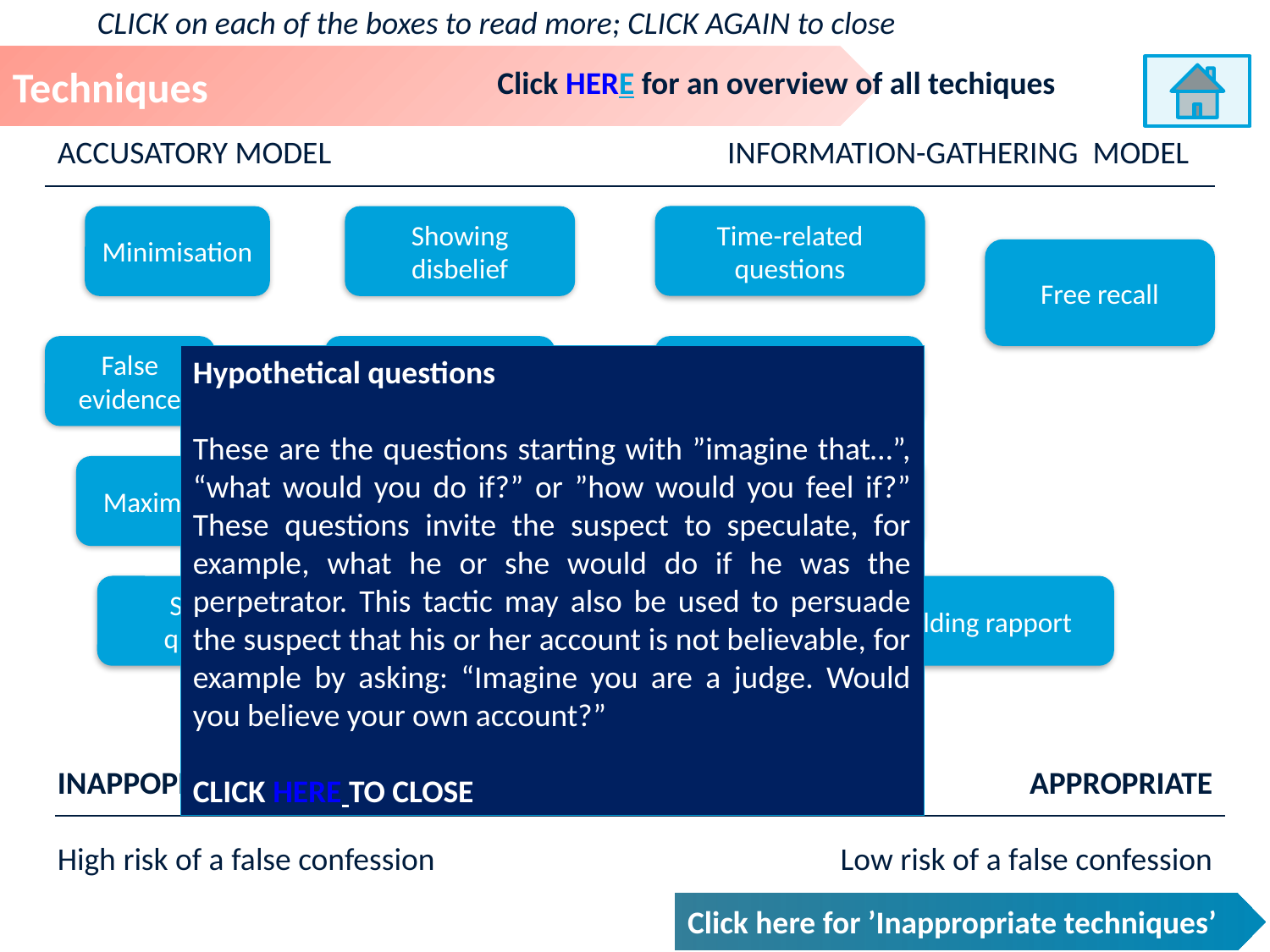

CLICK on each of the boxes to read more; CLICK AGAIN to close
Techniques
Click HERE for an overview of all techiques

ACCUSATORY MODEL
INFORMATION-GATHERING  MODEL
Time-related questions
Minimisation
Showing disbelief
Free recall
False evidence
False promises
Confronting with existing evidence
Exploring inconsistencies
Maximisation
Hypothetical questions
Suggesting questioning
Building rapport
Persuasion
Repetitive questioning
INAPPOPRIATE

High risk of a false confession
APPROPRIATE

Low risk of a false confession

Hypothetical questions

These are the questions starting with ”imagine that…”, “what would you do if?” or ”how would you feel if?” These questions invite the suspect to speculate, for example, what he or she would do if he was the perpetrator. This tactic may also be used to persuade the suspect that his or her account is not believable, for example by asking: “Imagine you are a judge. Would you believe your own account?”

CLICK HERE TO CLOSE
Click here for ’Inappropriate techniques’